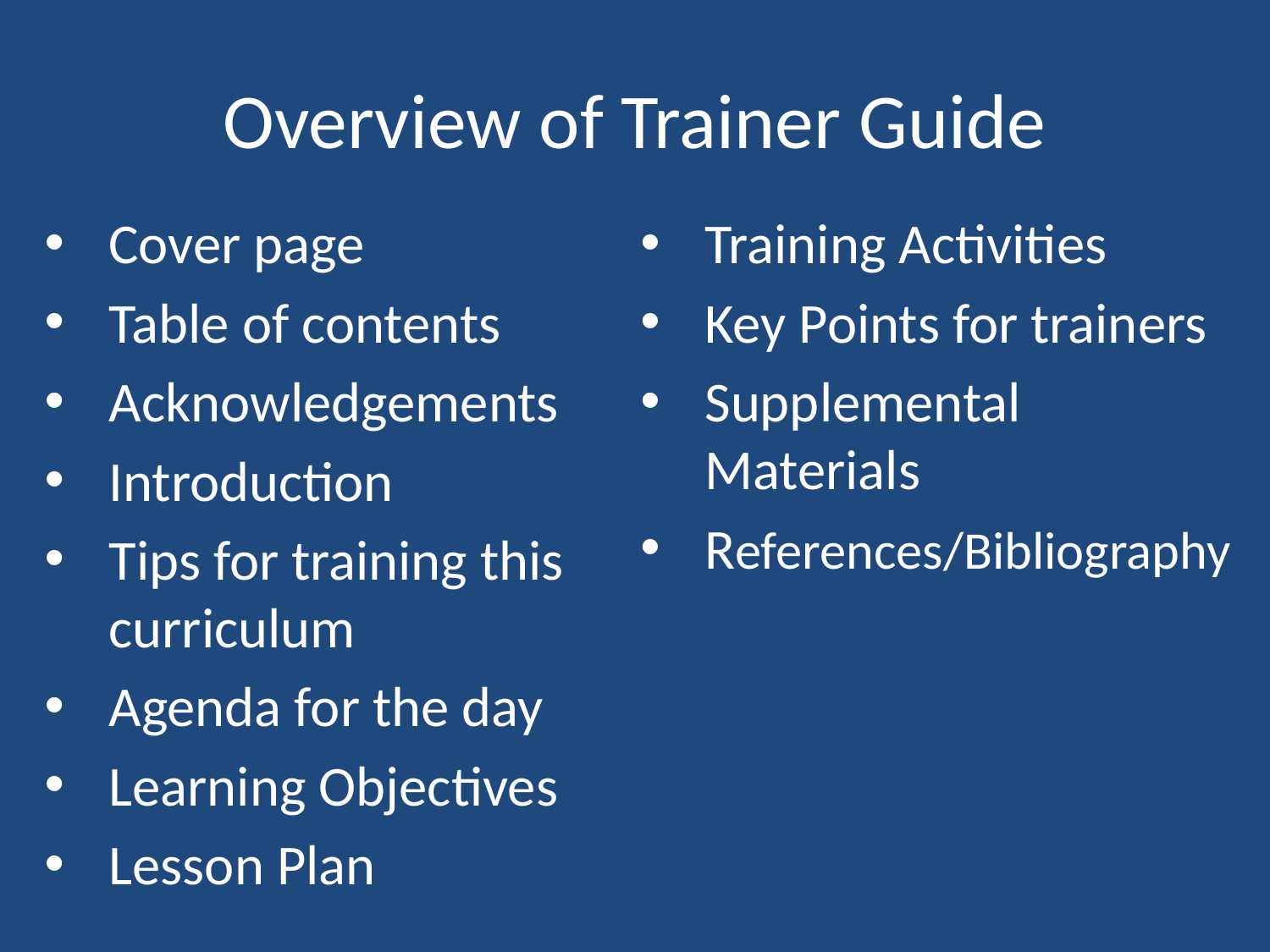

# Overview of Trainer Guide
Cover page
Table of contents
Acknowledgements
Introduction
Tips for training this curriculum
Agenda for the day
Learning Objectives
Lesson Plan
Training Activities
Key Points for trainers
Supplemental Materials
References/Bibliography